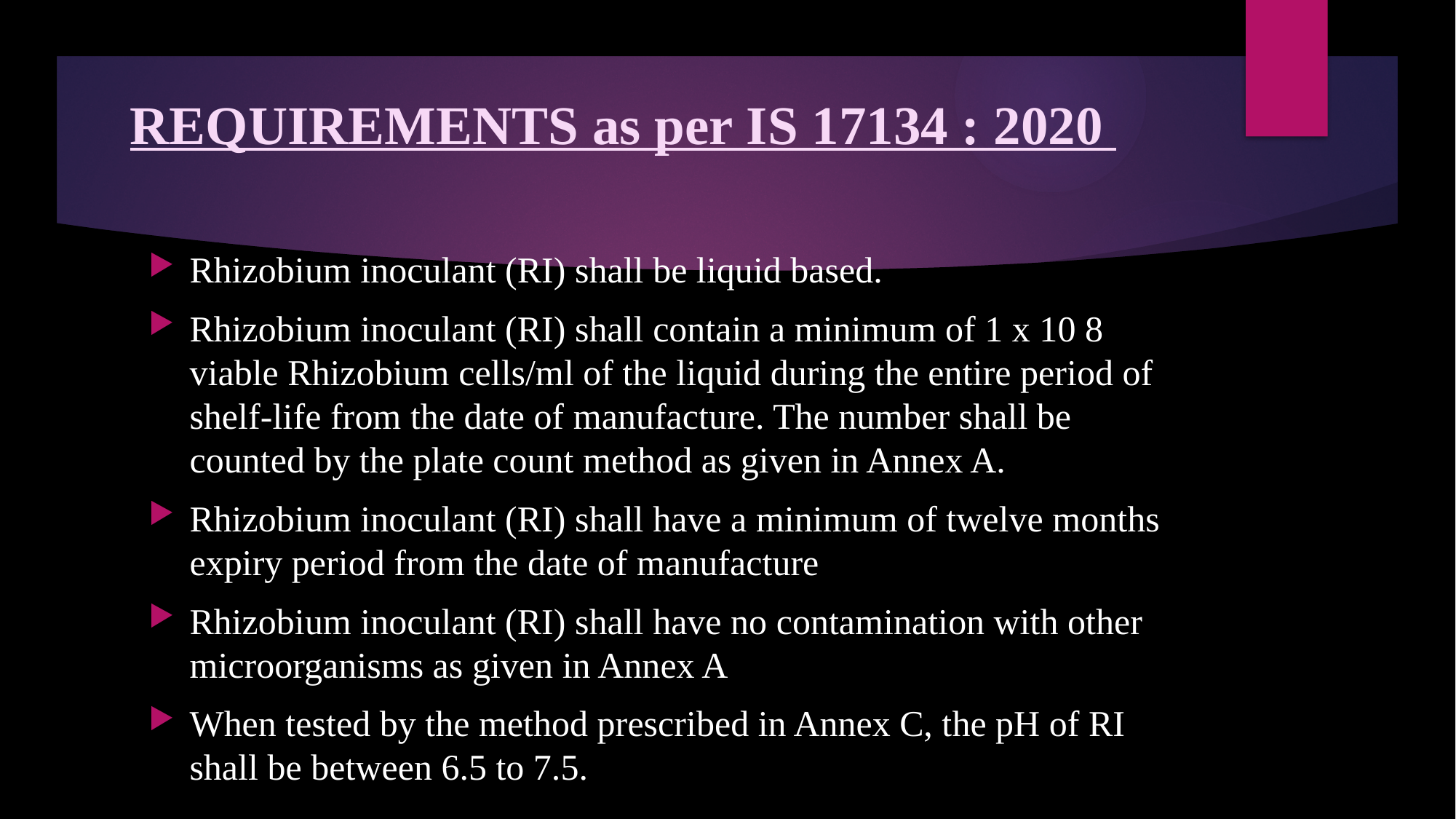

# REQUIREMENTS as per IS 17134 : 2020
Rhizobium inoculant (RI) shall be liquid based.
Rhizobium inoculant (RI) shall contain a minimum of 1 x 10 8 viable Rhizobium cells/ml of the liquid during the entire period of shelf-life from the date of manufacture. The number shall be counted by the plate count method as given in Annex A.
Rhizobium inoculant (RI) shall have a minimum of twelve months expiry period from the date of manufacture
Rhizobium inoculant (RI) shall have no contamination with other microorganisms as given in Annex A
When tested by the method prescribed in Annex C, the pH of RI shall be between 6.5 to 7.5.